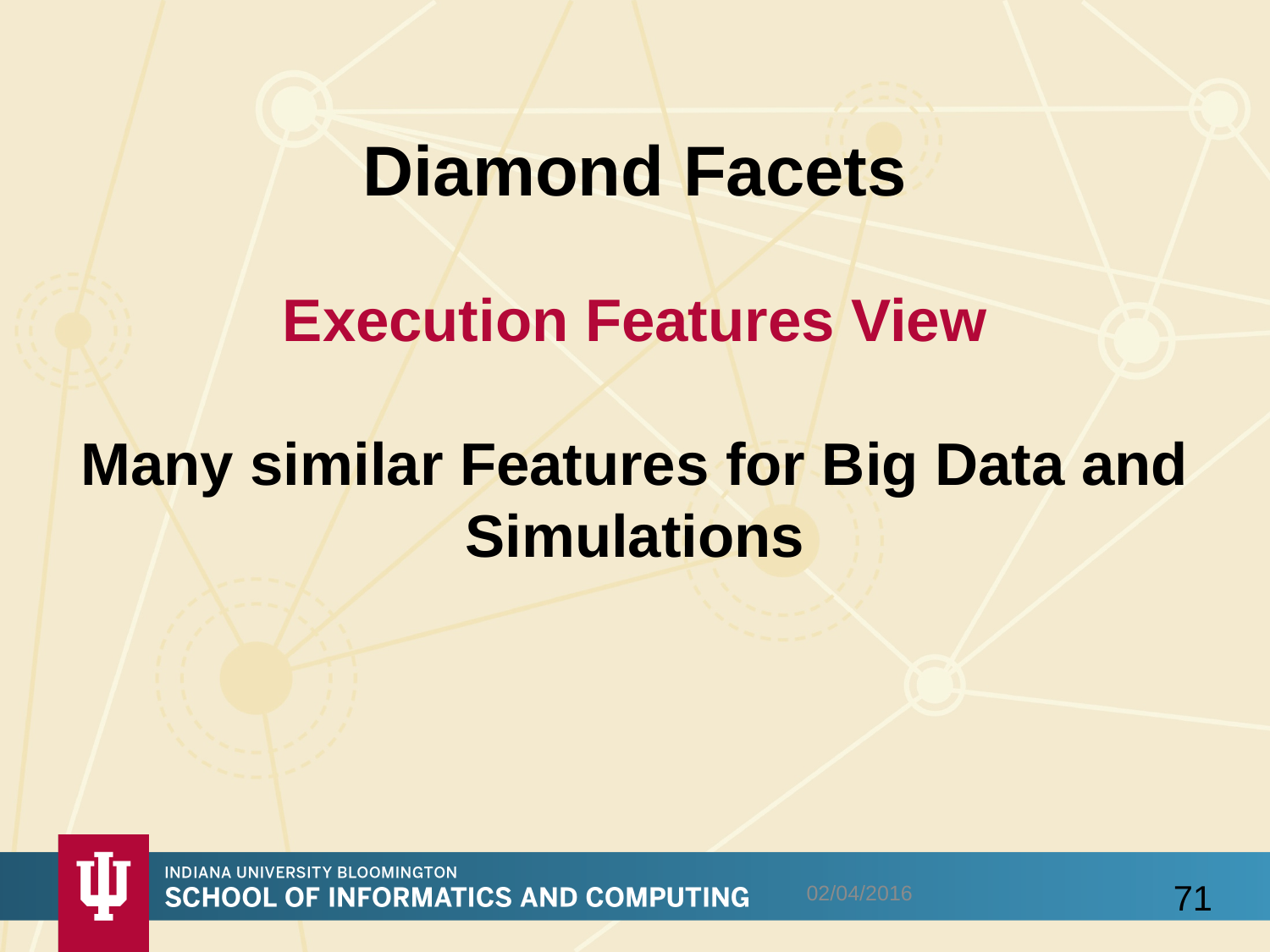

# Diamond Facets Execution Features View Many similar Features for Big Data and Simulations
02/04/2016
71